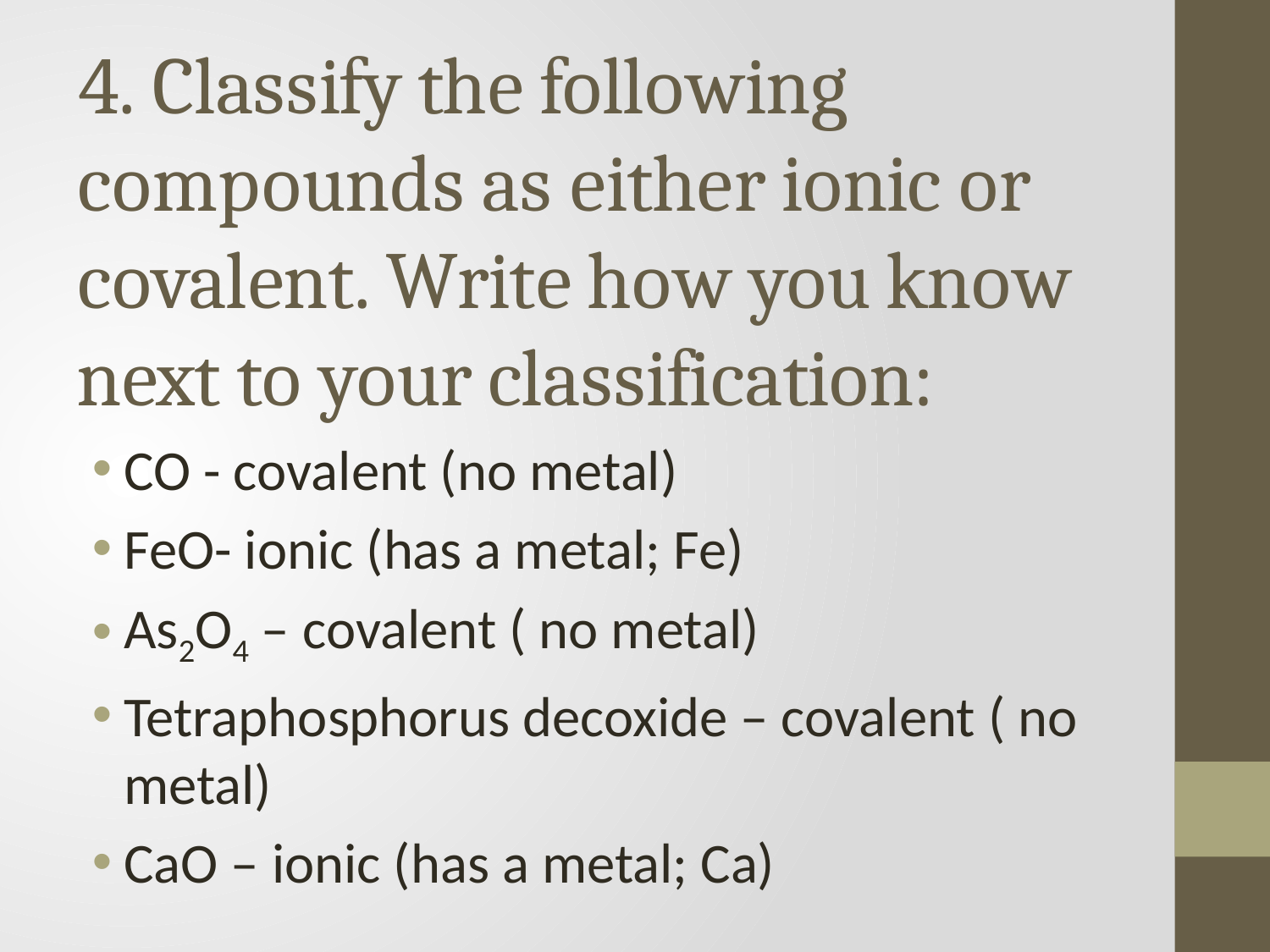

# 4. Classify the following compounds as either ionic or covalent. Write how you know next to your classification:
CO - covalent (no metal)
FeO- ionic (has a metal; Fe)
As2O4 – covalent ( no metal)
Tetraphosphorus decoxide – covalent ( no metal)
CaO – ionic (has a metal; Ca)